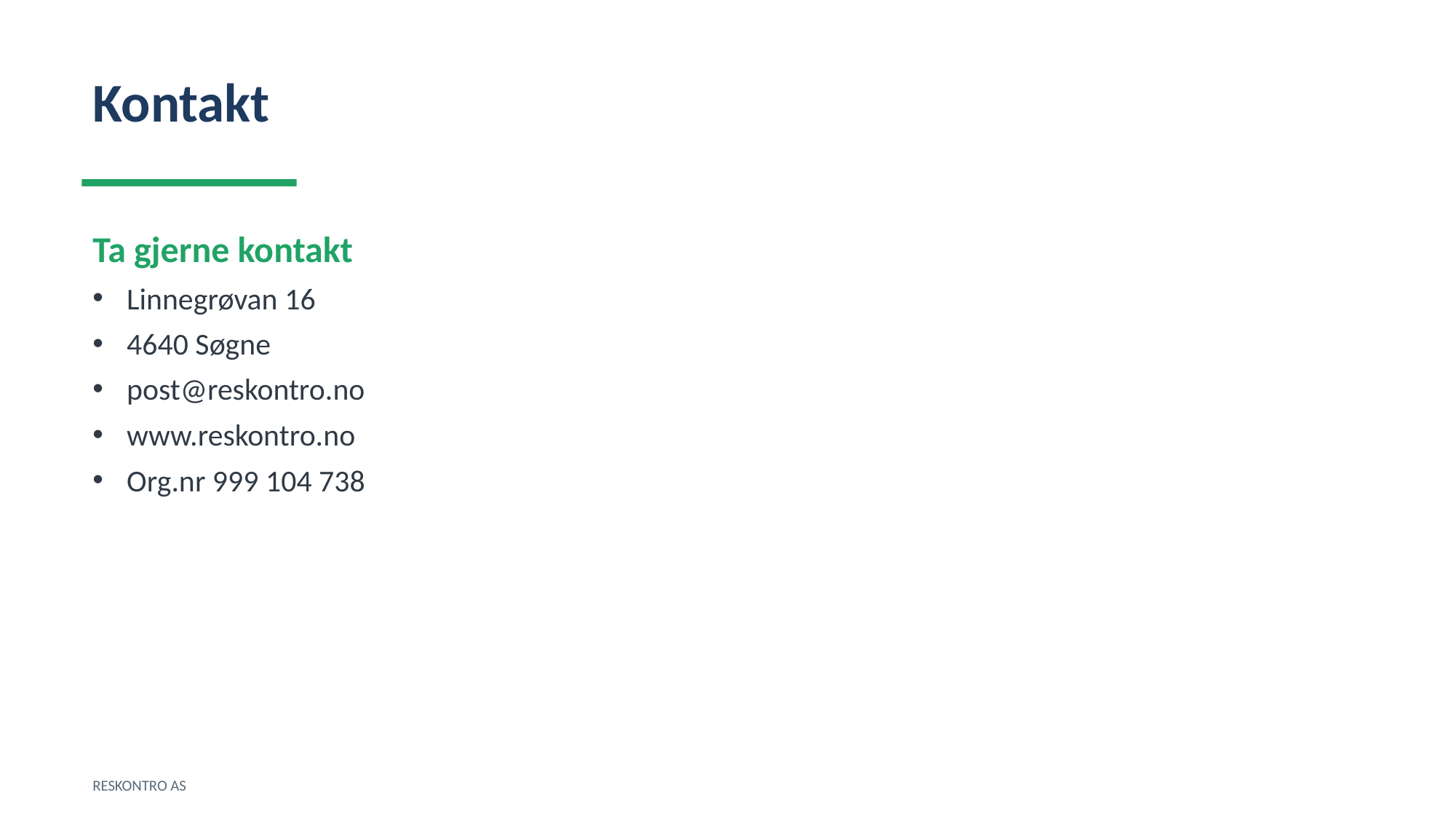

Kontakt

Ta gjerne kontakt
Linnegrøvan 16
4640 Søgne
post@reskontro.no
www.reskontro.no
Org.nr 999 104 738
RESKONTRO AS